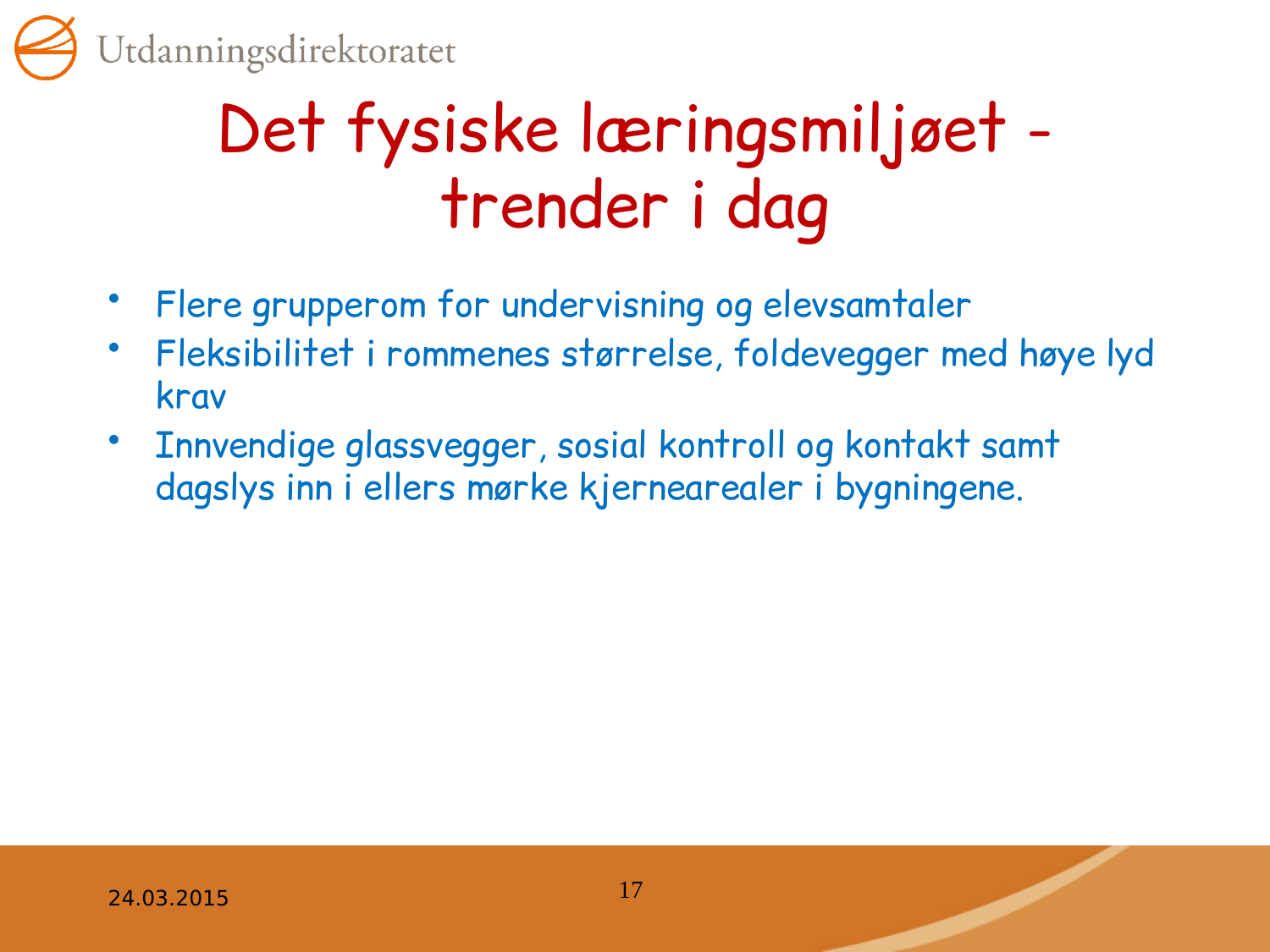

# Det fysiske læringsmiljøet - trender i dag
Flere grupperom for undervisning og elevsamtaler
Fleksibilitet i rommenes størrelse, foldevegger med høye lyd krav
Innvendige glassvegger, sosial kontroll og kontakt samt dagslys inn i ellers mørke kjernearealer i bygningene.
17
24.03.2015